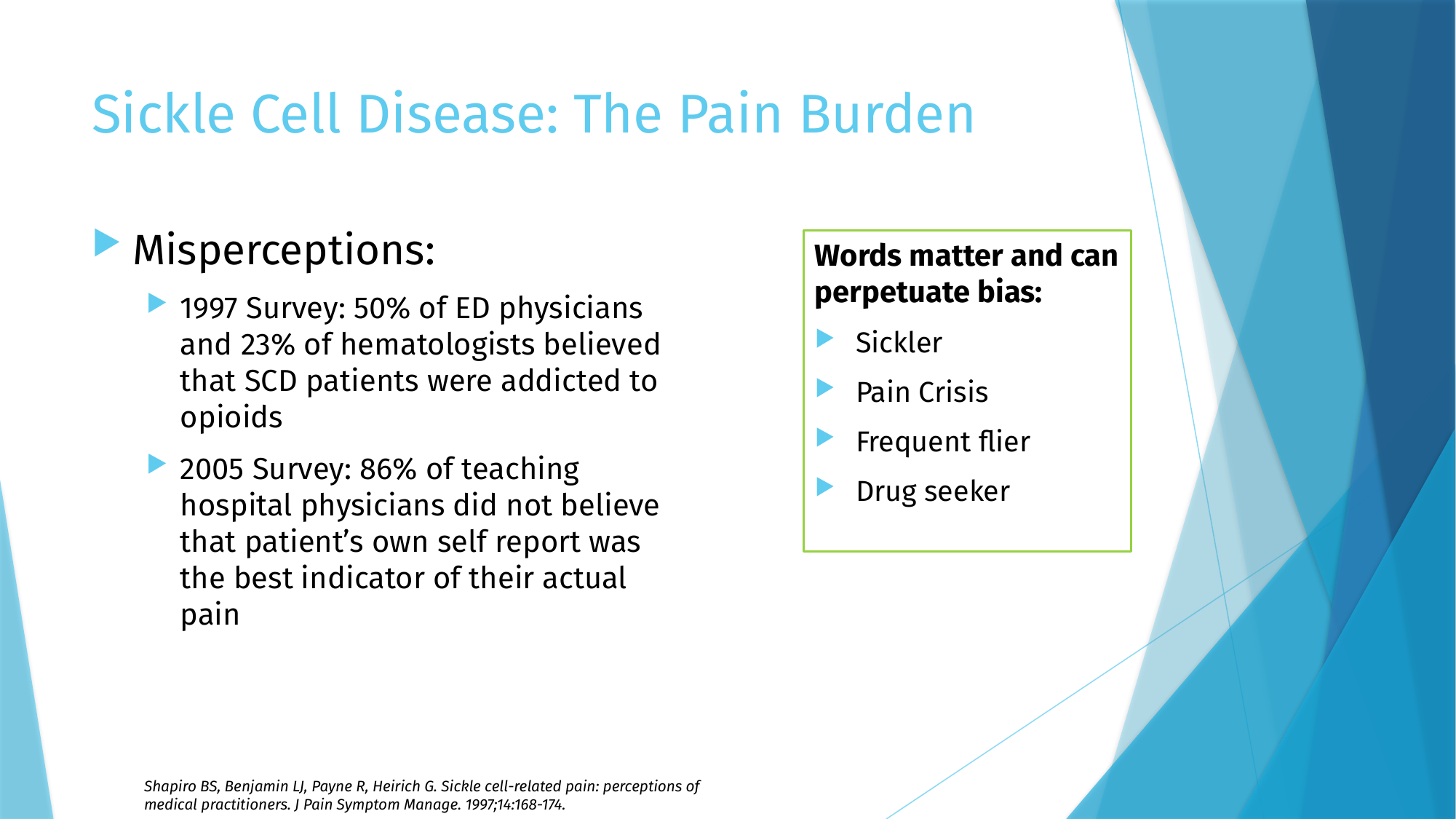

# Sickle Cell Disease: The Pain Burden
Misperceptions:
1997 Survey: 50% of ED physicians and 23% of hematologists believed that SCD patients were addicted to opioids
2005 Survey: 86% of teaching hospital physicians did not believe that patient’s own self report was the best indicator of their actual pain
Words matter and can perpetuate bias:
Sickler
Pain Crisis
Frequent flier
Drug seeker
Shapiro BS, Benjamin LJ, Payne R, Heirich G. Sickle cell-related pain: perceptions of medical practitioners. J Pain Symptom Manage. 1997;14:168-174.